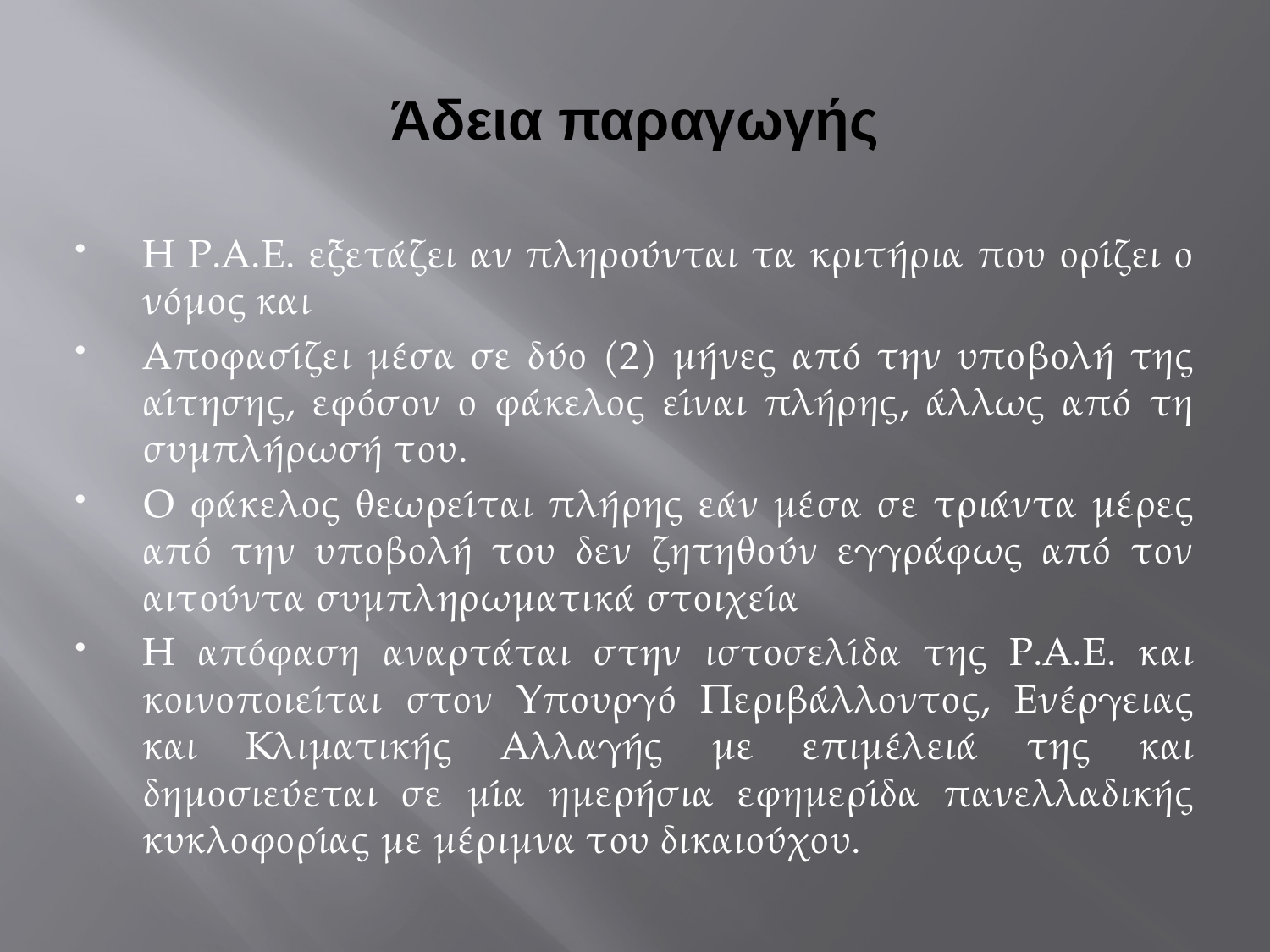

# Άδεια παραγωγής
Η Ρ.Α.Ε. εξετάζει αν πληρούνται τα κριτήρια που ορίζει ο νόμος και
Αποφασίζει μέσα σε δύο (2) μήνες από την υποβολή της αίτησης, εφόσον ο φάκελος είναι πλήρης, άλλως από τη συμπλήρωσή του.
Ο φάκελος θεωρείται πλήρης εάν μέσα σε τριάντα μέρες από την υποβολή του δεν ζητηθούν εγγράφως από τον αιτούντα συμπληρωματικά στοιχεία
Η απόφαση αναρτάται στην ιστοσελίδα της Ρ.Α.Ε. και κοινοποιείται στον Υπουργό Περιβάλλοντος, Ενέργειας και Κλιματικής Αλλαγής με επιμέλειά της και δημοσιεύεται σε μία ημερήσια εφημερίδα πανελλαδικής κυκλοφορίας με μέριμνα του δικαιούχου.